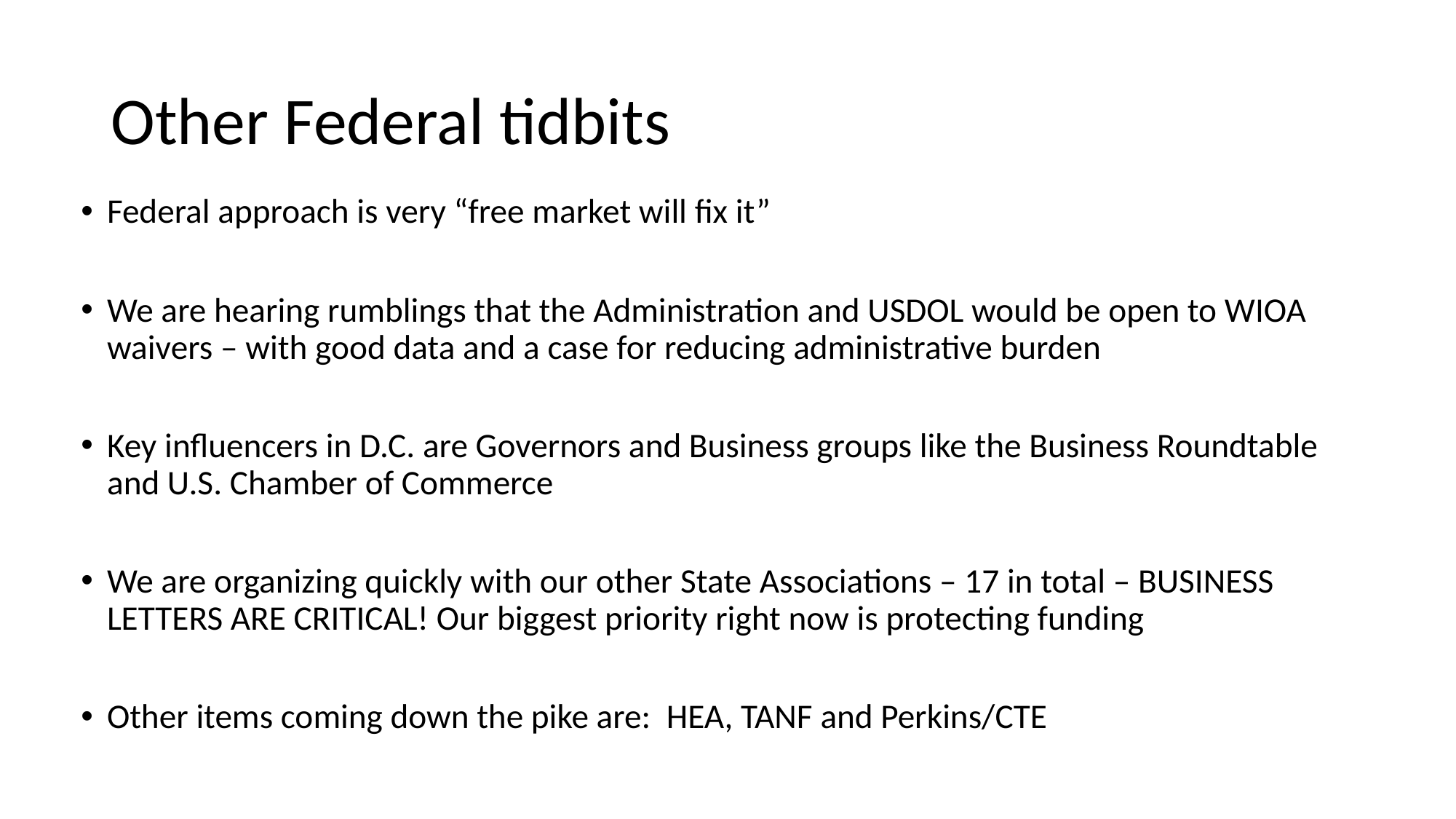

# Other Federal tidbits
Federal approach is very “free market will fix it”

We are hearing rumblings that the Administration and USDOL would be open to WIOA waivers – with good data and a case for reducing administrative burden

Key influencers in D.C. are Governors and Business groups like the Business Roundtable and U.S. Chamber of Commerce

We are organizing quickly with our other State Associations – 17 in total – BUSINESS LETTERS ARE CRITICAL! Our biggest priority right now is protecting funding

Other items coming down the pike are:  HEA, TANF and Perkins/CTE